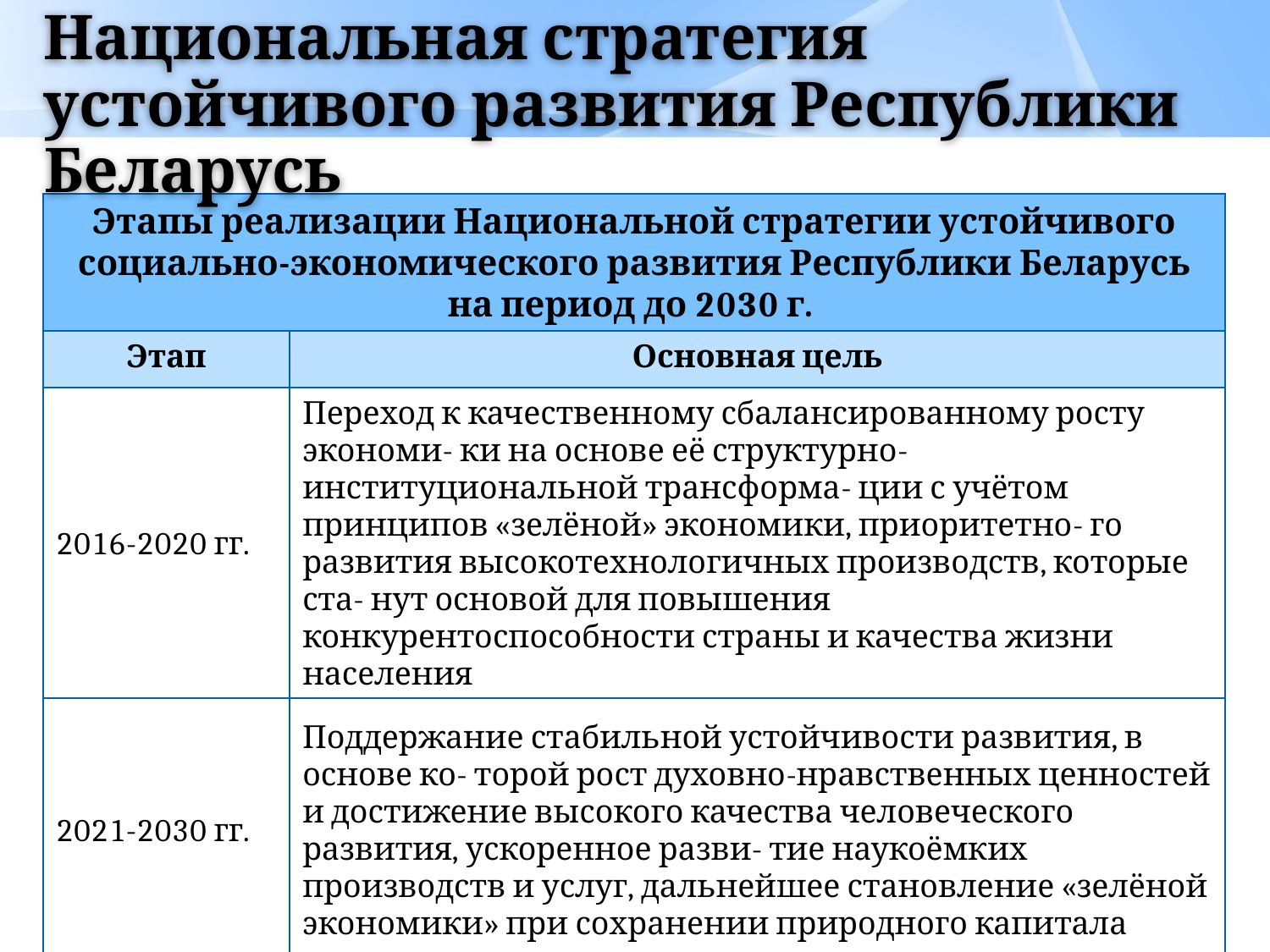

# Национальная стратегия устойчивого развития Республики Беларусь
| Этапы реализации Национальной стратегии устойчивого социально-экономического развития Республики Беларусь на период до 2030 г. |  |
| --- | --- |
| Этап | Основная цель |
| 2016-2020 гг. | Переход к качественному сбалансированному росту экономи- ки на основе её структурно-институциональной трансформа- ции с учётом принципов «зелёной» экономики, приоритетно- го развития высокотехнологичных производств, которые ста- нут основой для повышения конкурентоспособности страны и качества жизни населения |
| 2021-2030 гг. | Поддержание стабильной устойчивости развития, в основе ко- торой рост духовно-нравственных ценностей и достижение высокого качества человеческого развития, ускоренное разви- тие наукоёмких производств и услуг, дальнейшее становление «зелёной экономики» при сохранении природного капитала |